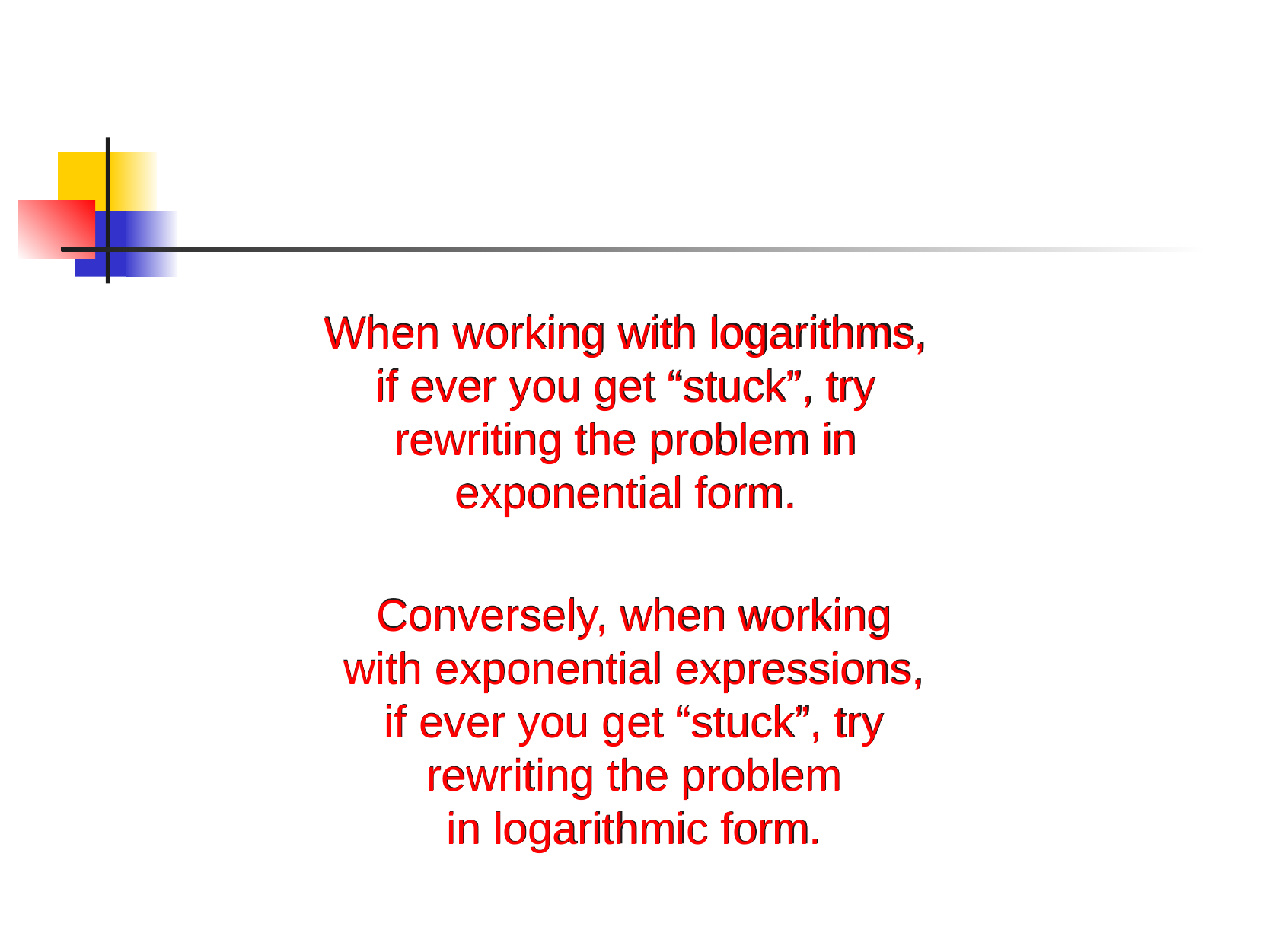

When working with logarithms,
if ever you get “stuck”, try
rewriting the problem in
exponential form.
Conversely, when working
with exponential expressions,
if ever you get “stuck”, try
rewriting the problem
in logarithmic form.